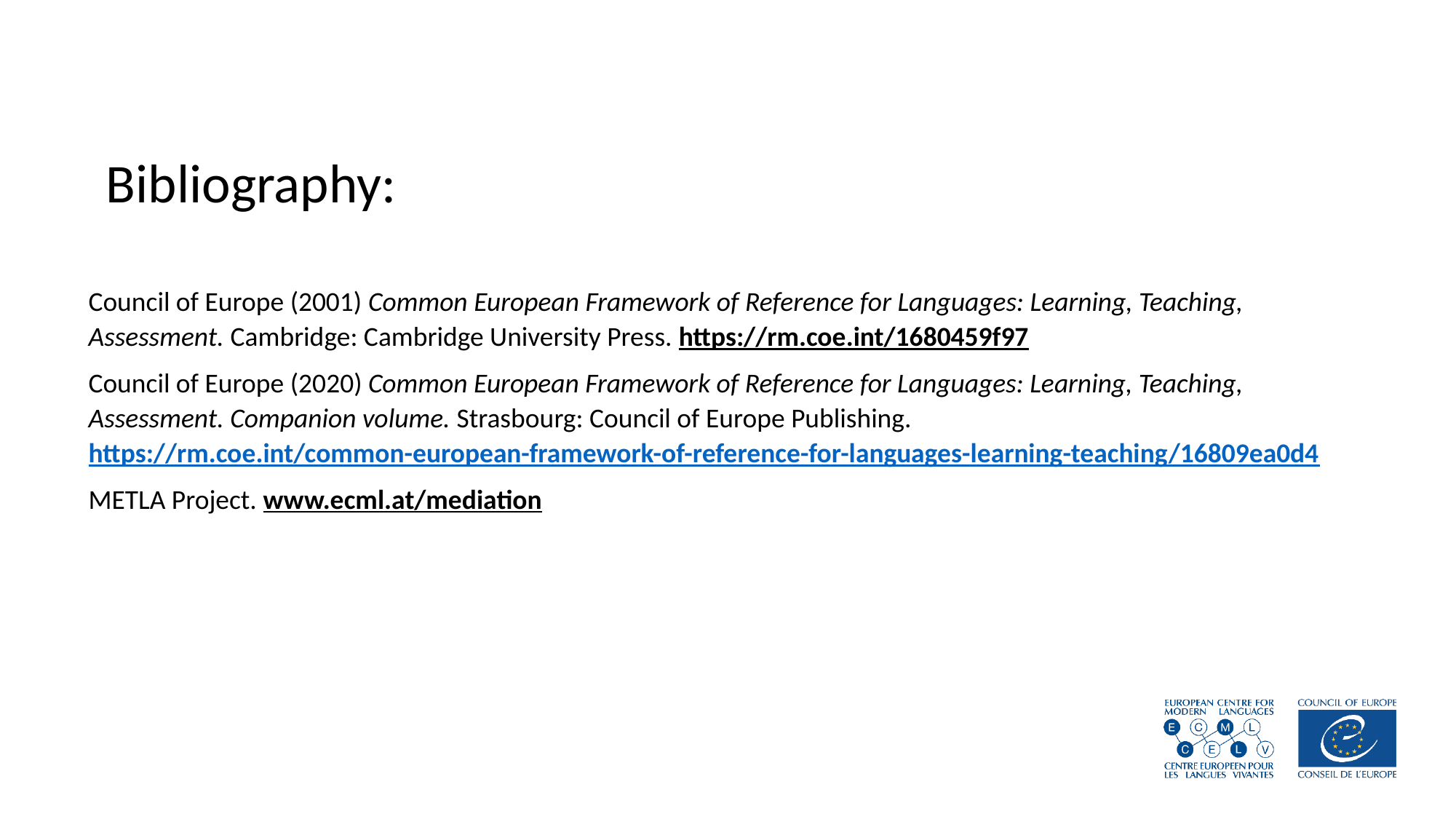

# Bibliography:
Council of Europe (2001) Common European Framework of Reference for Languages: Learning, Teaching, Assessment. Cambridge: Cambridge University Press. https://rm.coe.int/1680459f97
Council of Europe (2020) Common European Framework of Reference for Languages: Learning, Teaching, Assessment. Companion volume. Strasbourg: Council of Europe Publishing. https://rm.coe.int/common-european-framework-of-reference-for-languages-learning-teaching/16809ea0d4
METLA Project. www.ecml.at/mediation